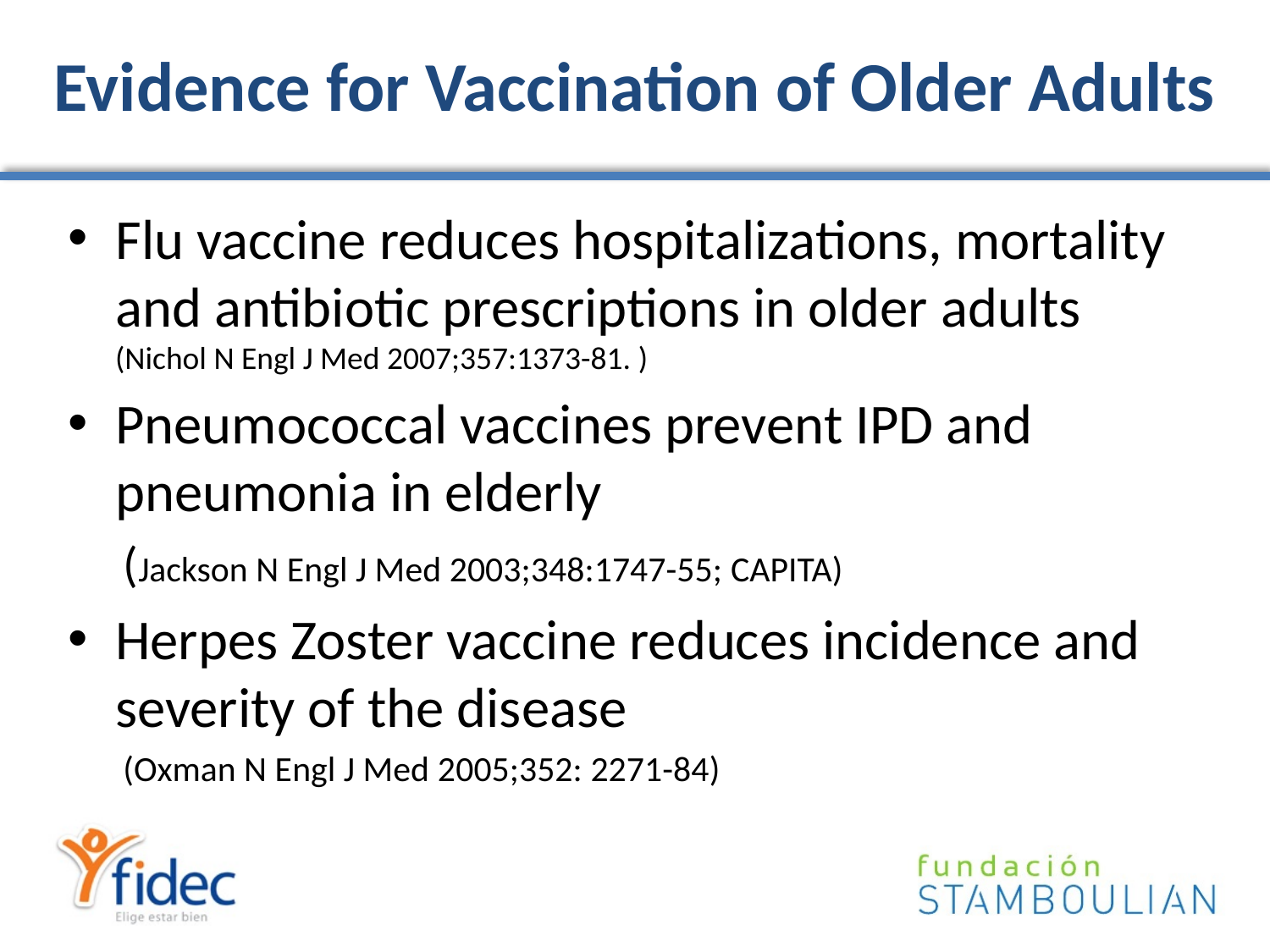

# Evidence for Vaccination of Older Adults
Flu vaccine reduces hospitalizations, mortality and antibiotic prescriptions in older adults (Nichol N Engl J Med 2007;357:1373-81. )
Pneumococcal vaccines prevent IPD and pneumonia in elderly
(Jackson N Engl J Med 2003;348:1747-55; CAPITA)
Herpes Zoster vaccine reduces incidence and severity of the disease
(Oxman N Engl J Med 2005;352: 2271-84)